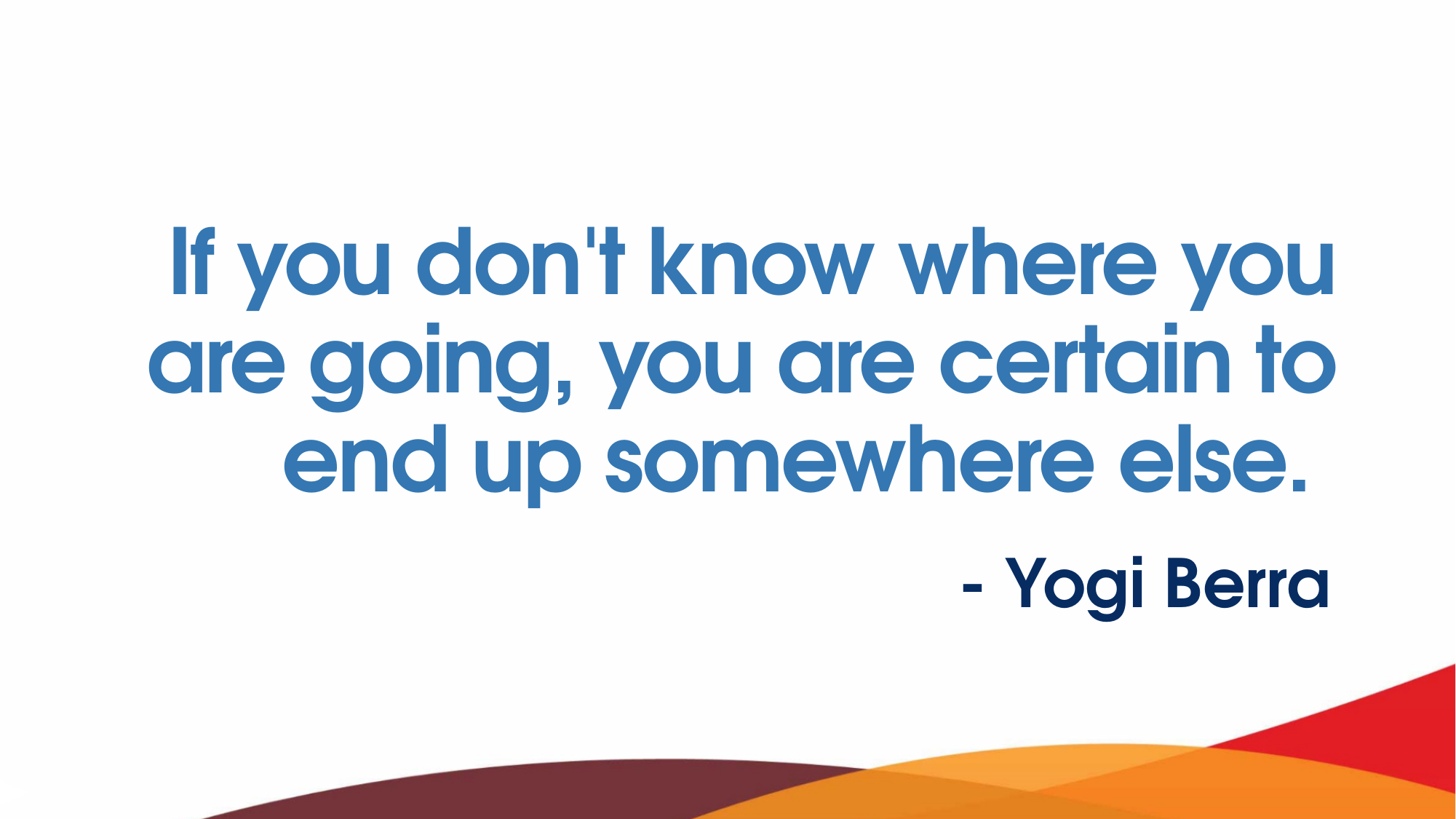

If you don't know where you are going, you are certain to end up somewhere else.

- Yogi Berra